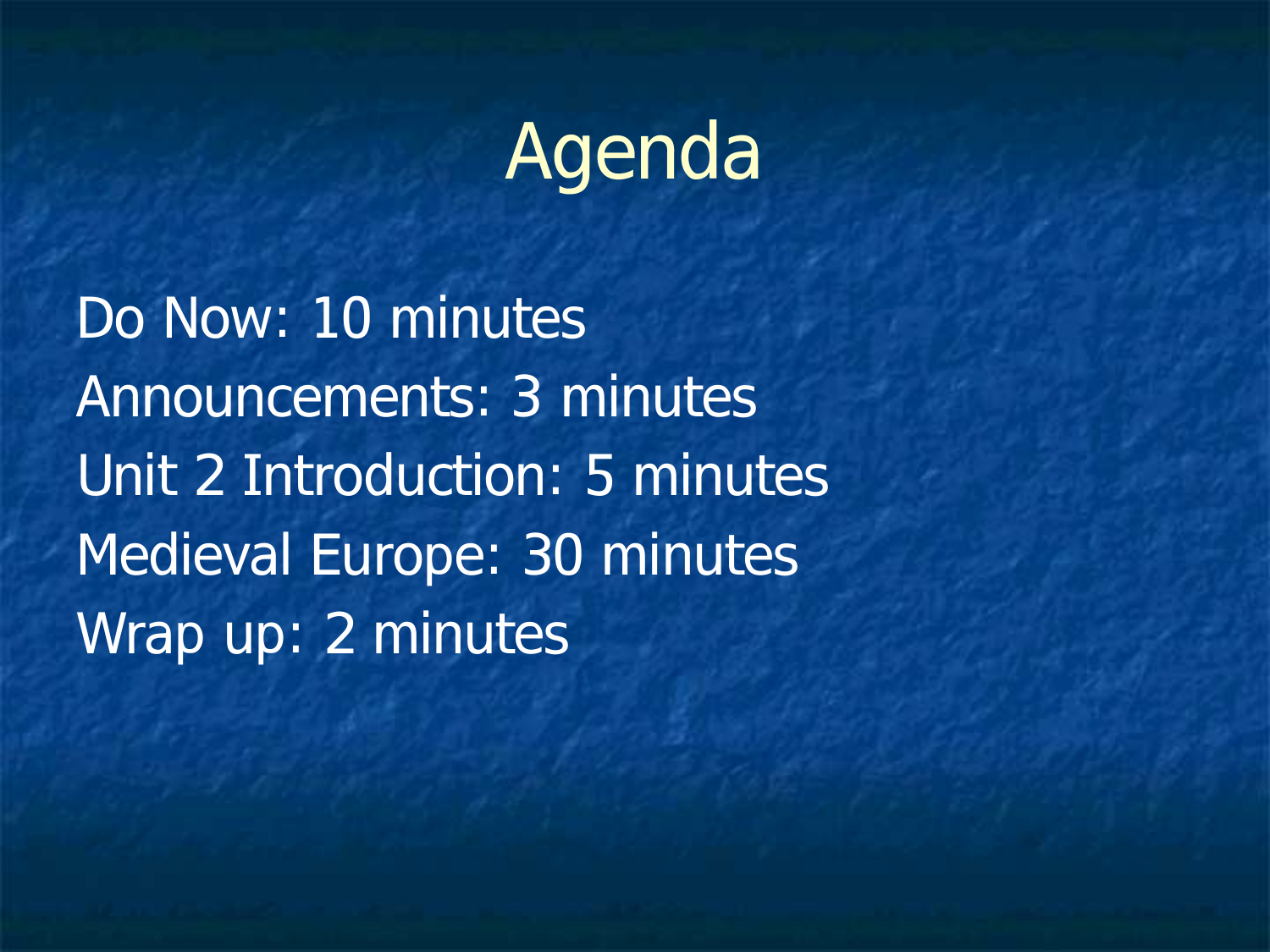

# Agenda
Do Now: 10 minutes
Announcements: 3 minutes
Unit 2 Introduction: 5 minutes
Medieval Europe: 30 minutes
Wrap up: 2 minutes